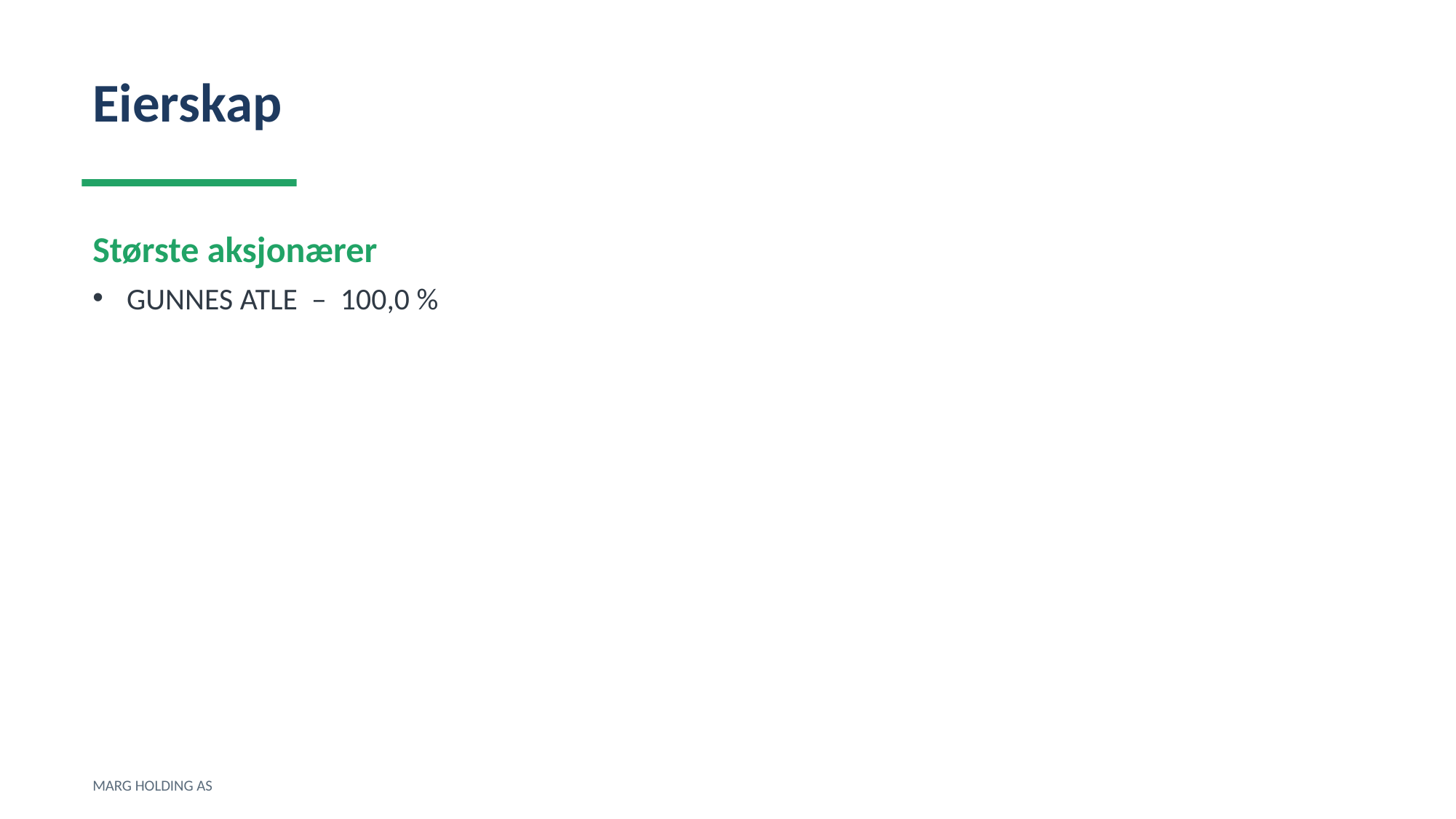

Eierskap

Største aksjonærer
GUNNES ATLE  –  100,0 %
MARG HOLDING AS